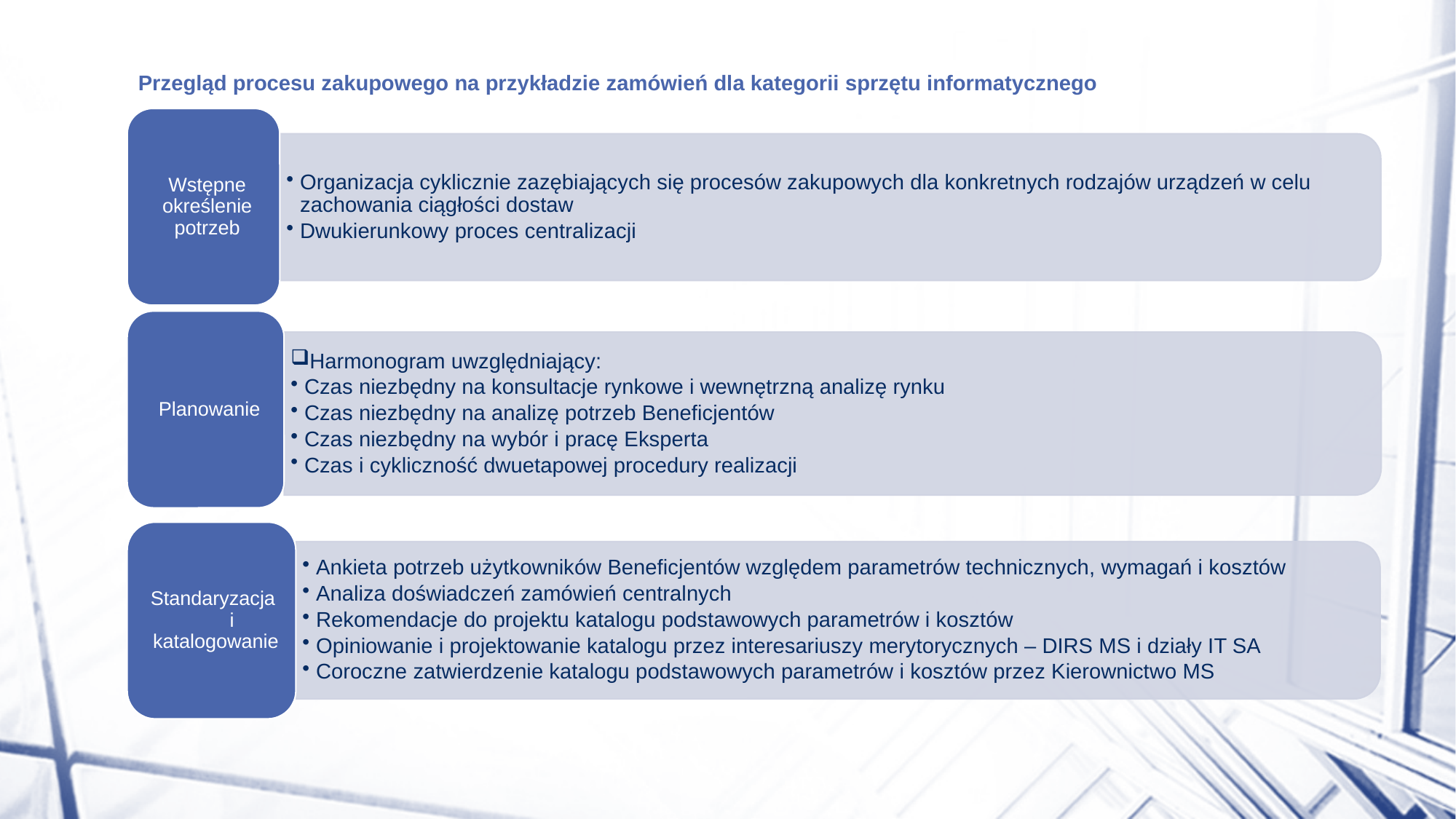

# Przegląd procesu zakupowego na przykładzie zamówień dla kategorii sprzętu informatycznego
Organizacja cyklicznie zazębiających się procesów zakupowych dla konkretnych rodzajów urządzeń w celu zachowania ciągłości dostaw
Dwukierunkowy proces centralizacji
Wstępne określenie potrzeb
Harmonogram uwzględniający:
Czas niezbędny na konsultacje rynkowe i wewnętrzną analizę rynku
Czas niezbędny na analizę potrzeb Beneficjentów
Czas niezbędny na wybór i pracę Eksperta
Czas i cykliczność dwuetapowej procedury realizacji
Planowanie
Ankieta potrzeb użytkowników Beneficjentów względem parametrów technicznych, wymagań i kosztów
Analiza doświadczeń zamówień centralnych
Rekomendacje do projektu katalogu podstawowych parametrów i kosztów
Opiniowanie i projektowanie katalogu przez interesariuszy merytorycznych – DIRS MS i działy IT SA
Coroczne zatwierdzenie katalogu podstawowych parametrów i kosztów przez Kierownictwo MS
Standaryzacja        i katalogowanie